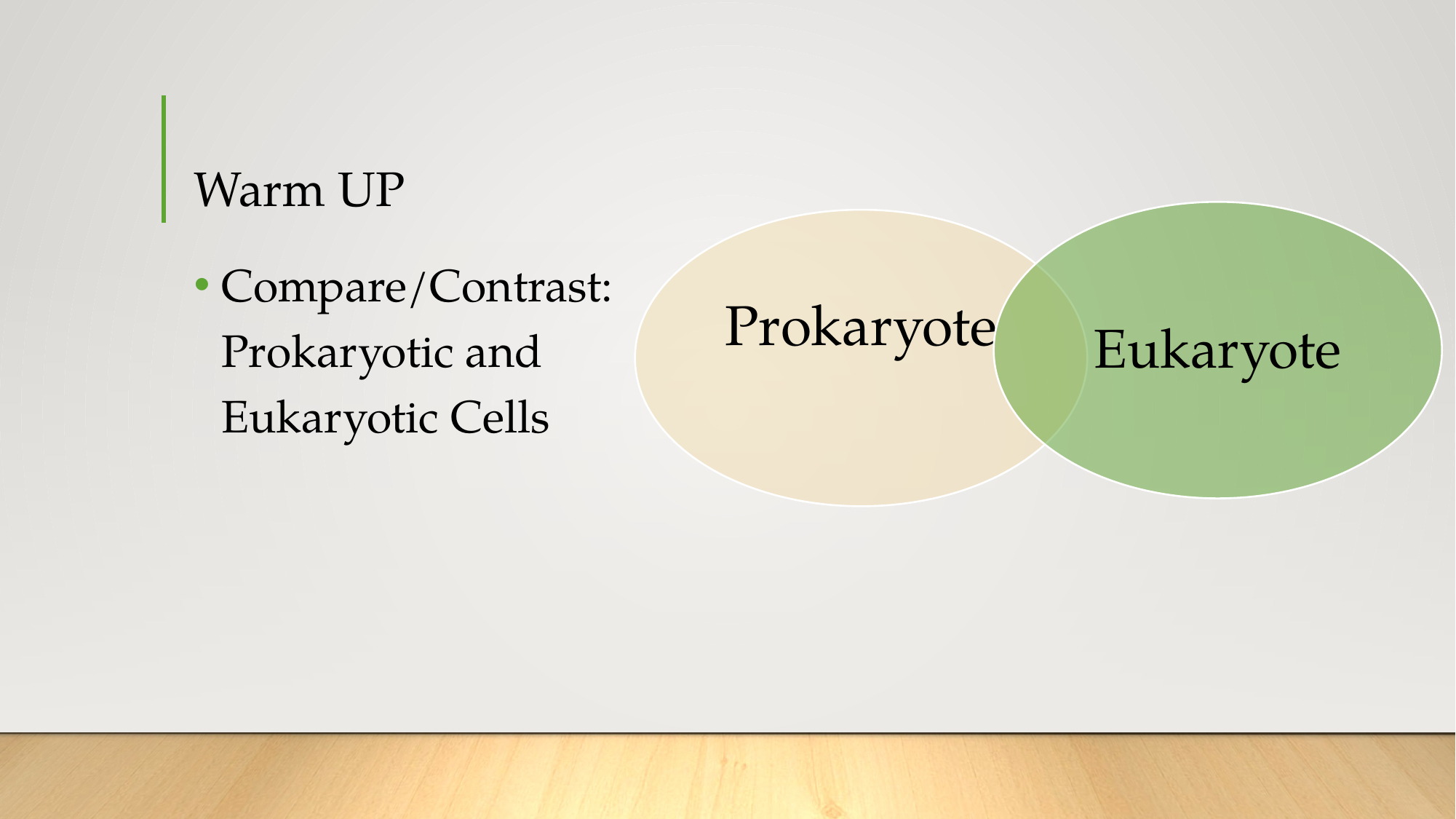

# Warm UP
Prokaryote
Eukaryote
Compare/Contrast:  Prokaryotic and Eukaryotic Cells